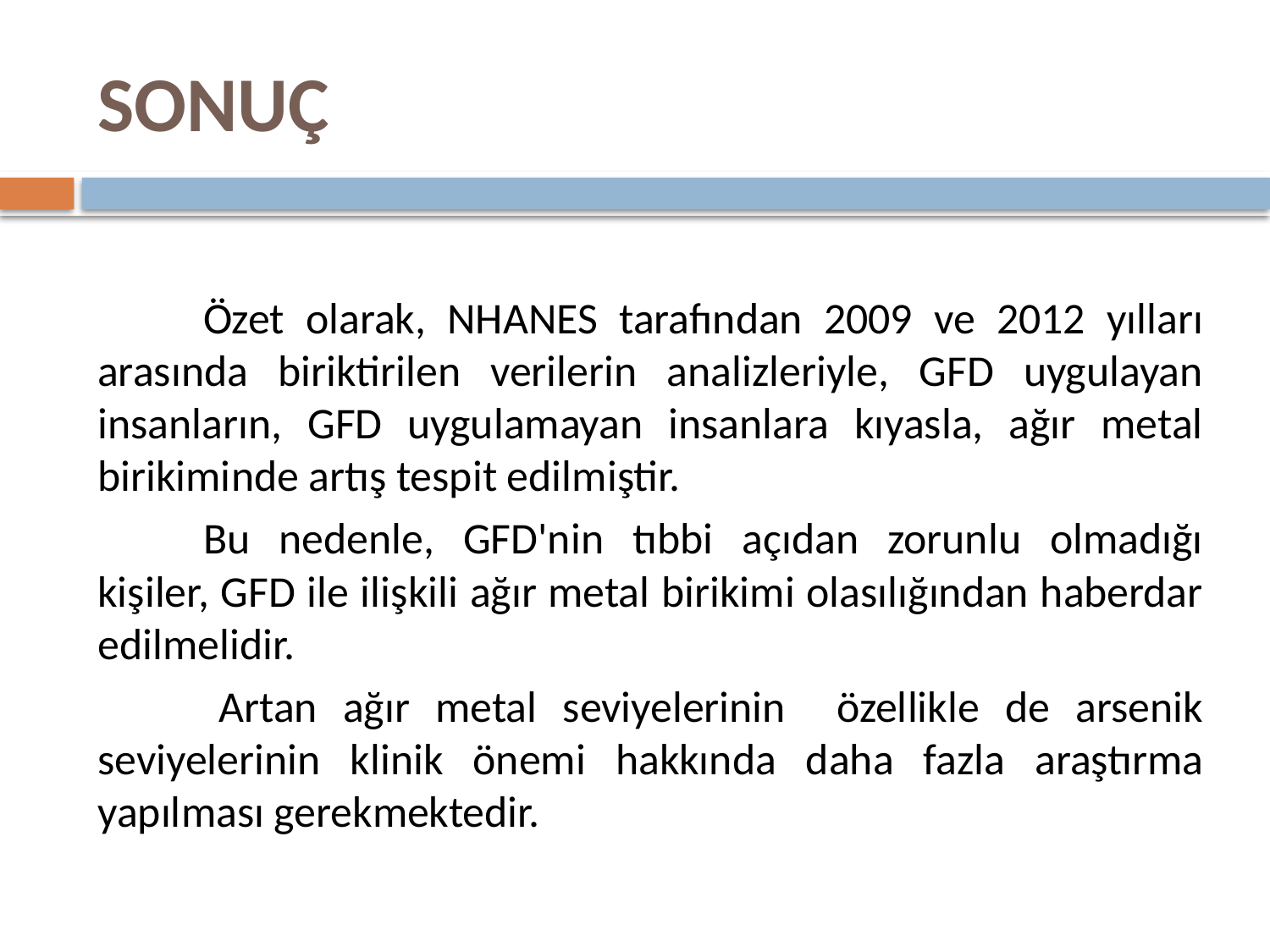

# SONUÇ

	Özet olarak, NHANES tarafından 2009 ve 2012 yılları arasında biriktirilen verilerin analizleriyle, GFD uygulayan insanların, GFD uygulamayan insanlara kıyasla, ağır metal birikiminde artış tespit edilmiştir.
	Bu nedenle, GFD'nin tıbbi açıdan zorunlu olmadığı kişiler, GFD ile ilişkili ağır metal birikimi olasılığından haberdar edilmelidir.
 	Artan ağır metal seviyelerinin  özellikle de arsenik seviyelerinin klinik önemi hakkında daha fazla araştırma yapılması gerekmektedir.